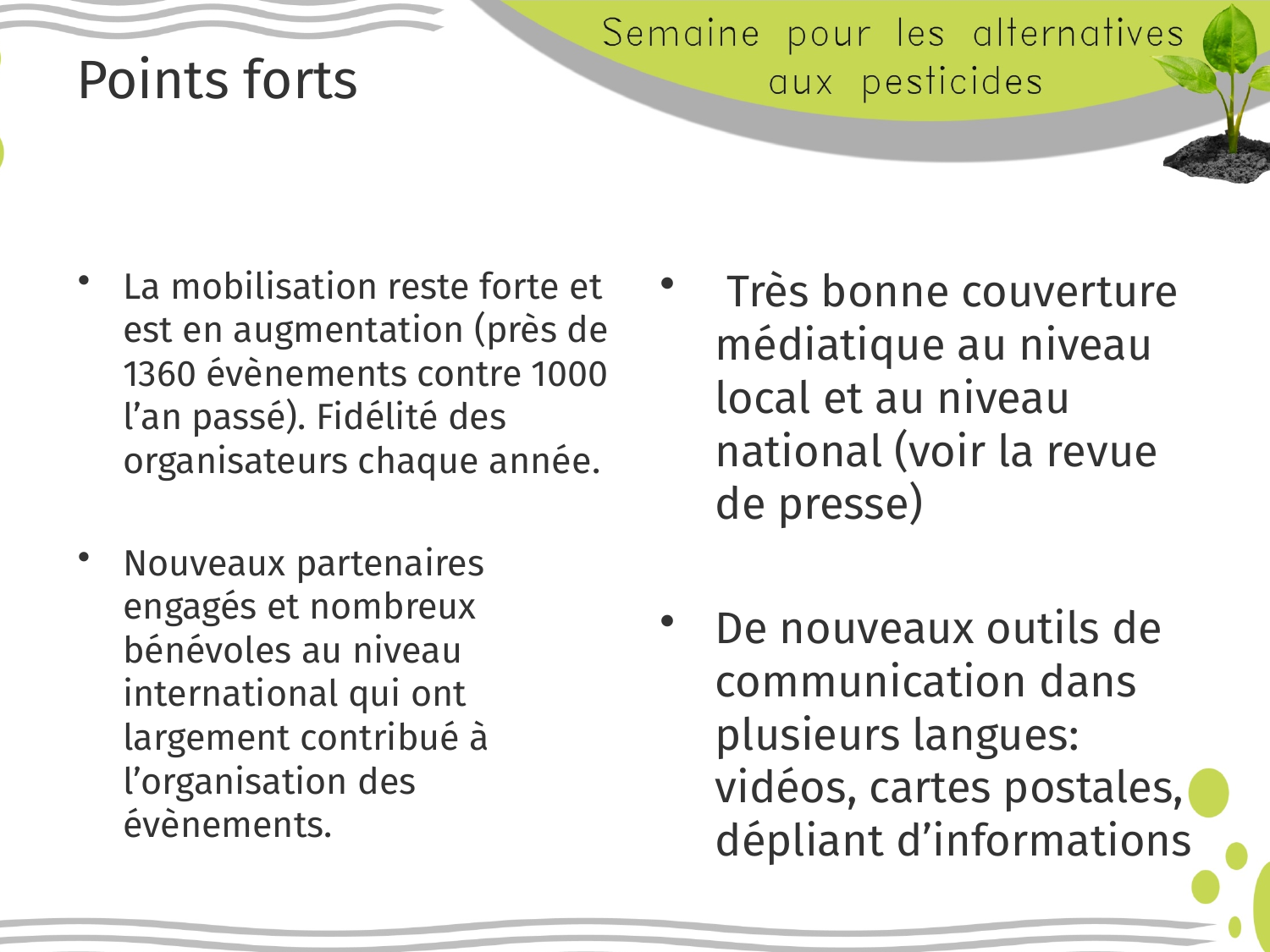

# Points forts
La mobilisation reste forte et est en augmentation (près de 1360 évènements contre 1000 l’an passé). Fidélité des organisateurs chaque année.

Nouveaux partenaires engagés et nombreux bénévoles au niveau international qui ont largement contribué à l’organisation des évènements.

 Très bonne couverture médiatique au niveau local et au niveau national (voir la revue de presse)

De nouveaux outils de communication dans plusieurs langues: vidéos, cartes postales, dépliant d’informations